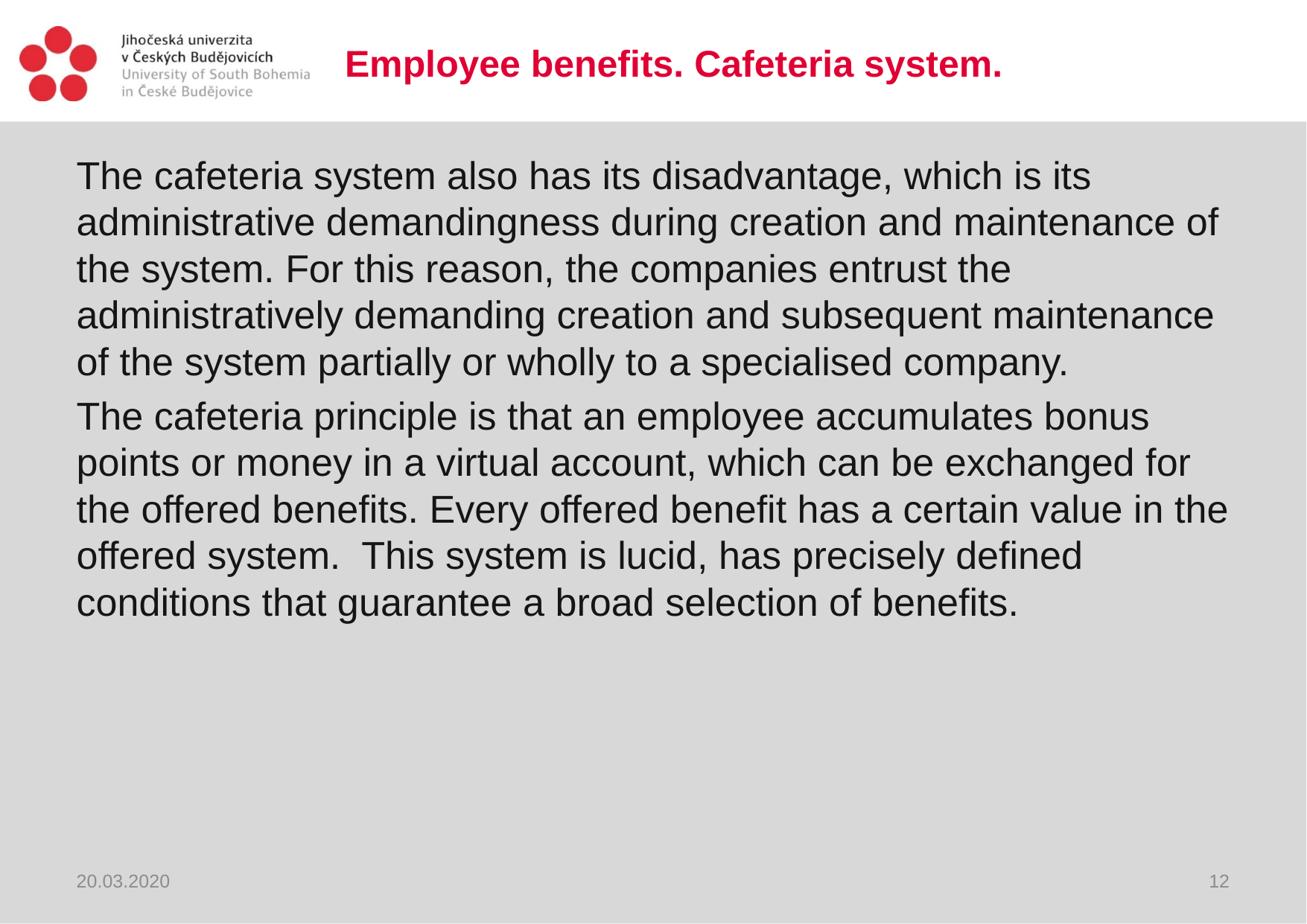

# Employee benefits. Cafeteria system.
The cafeteria system also has its disadvantage, which is its administrative demandingness during creation and maintenance of the system. For this reason, the companies entrust the administratively demanding creation and subsequent maintenance of the system partially or wholly to a specialised company.
The cafeteria principle is that an employee accumulates bonus points or money in a virtual account, which can be exchanged for the offered benefits. Every offered benefit has a certain value in the offered system.  This system is lucid, has precisely defined conditions that guarantee a broad selection of benefits.
20.03.2020
12